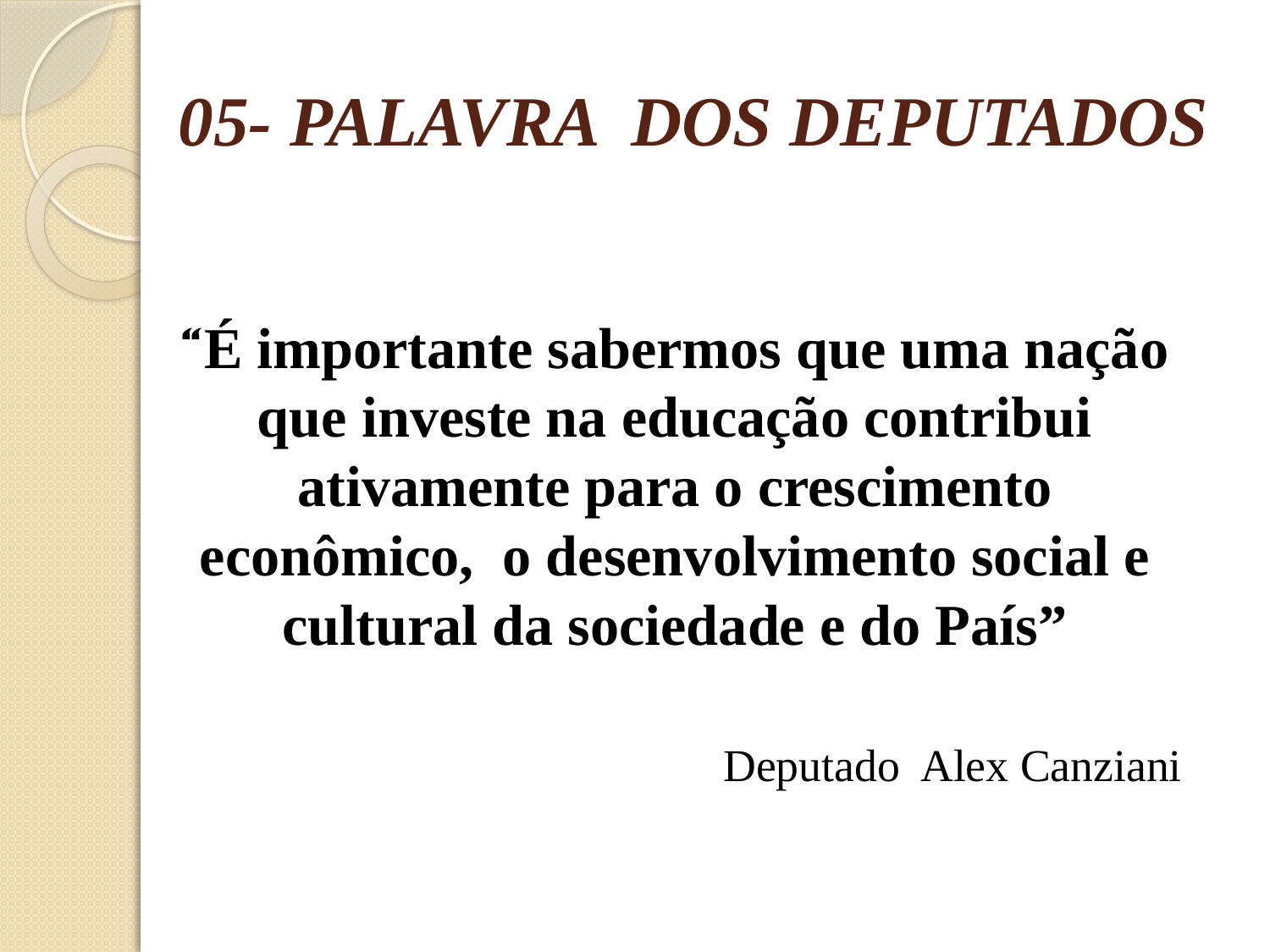

# 05- PALAVRA  DOS DEPUTADOS

“É importante sabermos que uma nação que investe na educação contribui ativamente para o crescimento econômico,  o desenvolvimento social e cultural da sociedade e do País”

 Deputado  Alex Canziani